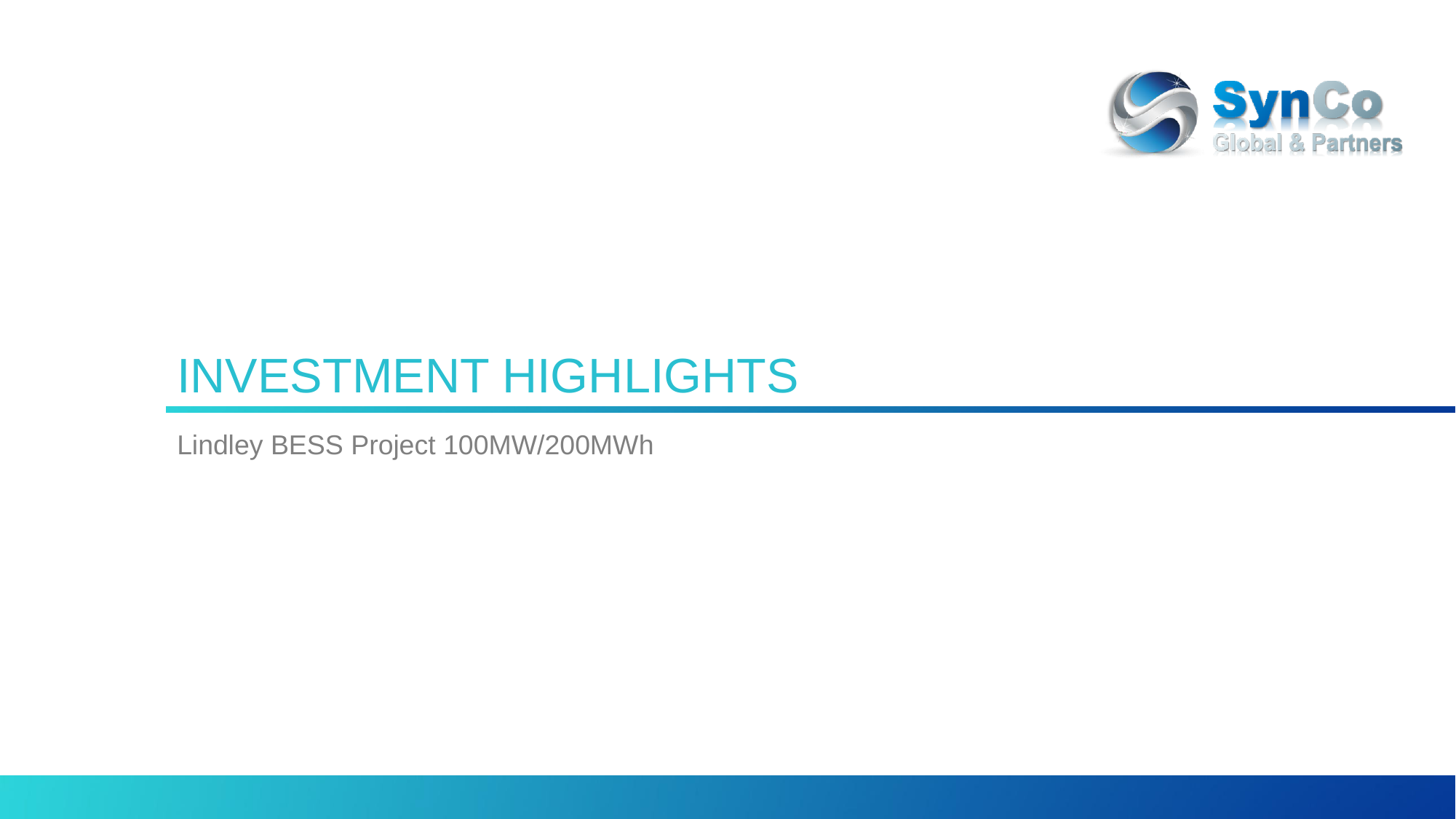

# Investment Highlights
Lindley BESS Project 100MW/200MWh